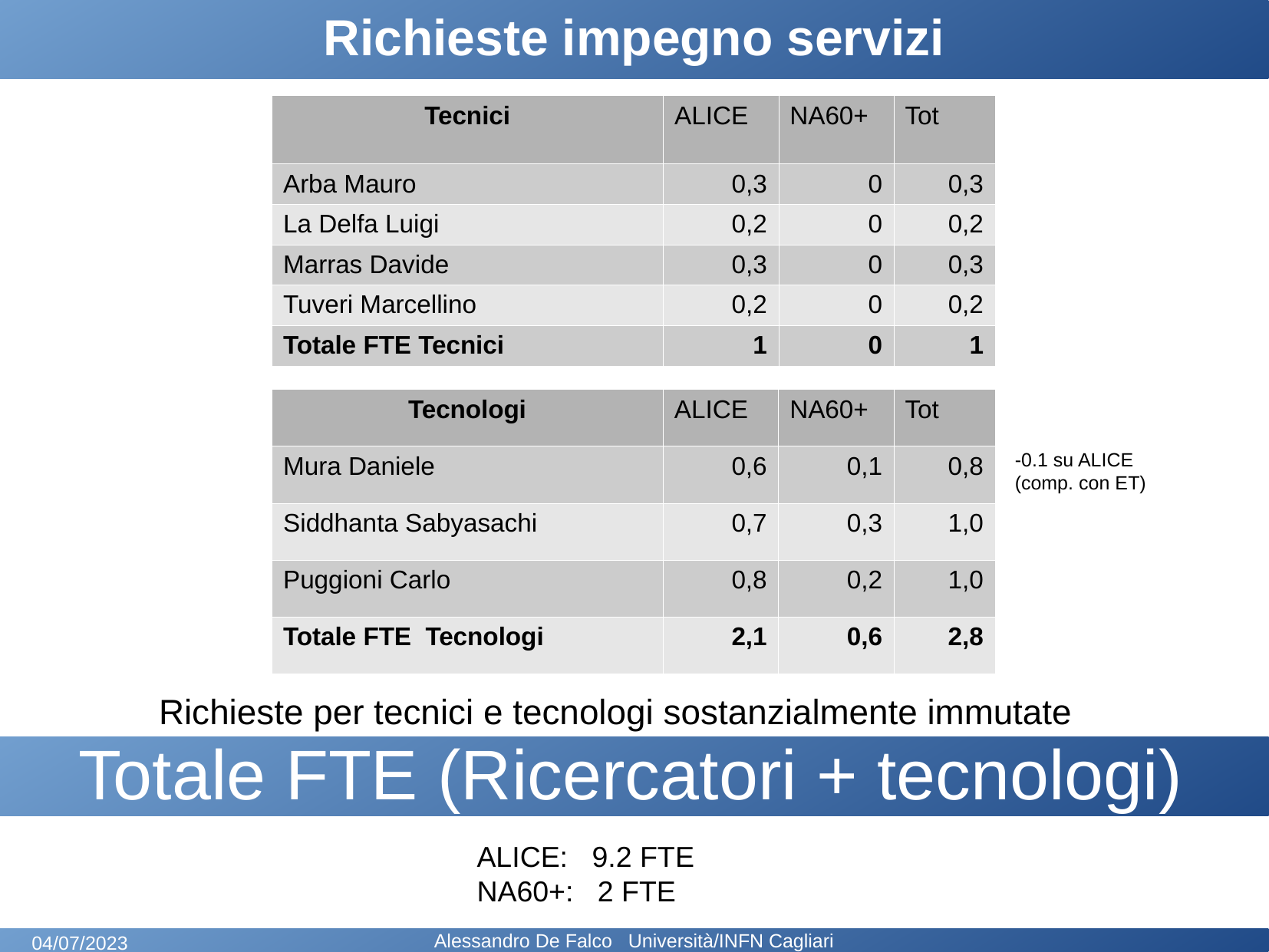

# Richieste impegno servizi
| Tecnici | ALICE | NA60+ | Tot |
| --- | --- | --- | --- |
| Arba Mauro | 0,3 | 0 | 0,3 |
| La Delfa Luigi | 0,2 | 0 | 0,2 |
| Marras Davide | 0,3 | 0 | 0,3 |
| Tuveri Marcellino | 0,2 | 0 | 0,2 |
| Totale FTE Tecnici | 1 | 0 | 1 |
| Tecnologi | ALICE | NA60+ | Tot |
| --- | --- | --- | --- |
| Mura Daniele | 0,6 | 0,1 | 0,8 |
| Siddhanta Sabyasachi | 0,7 | 0,3 | 1,0 |
| Puggioni Carlo | 0,8 | 0,2 | 1,0 |
| Totale FTE Tecnologi | 2,1 | 0,6 | 2,8 |
-0.1 su ALICE
(comp. con ET)
Richieste per tecnici e tecnologi sostanzialmente immutate
    Totale FTE (Ricercatori + tecnologi)
ALICE:   9.2 FTE
NA60+:   2 FTE
Alessandro De Falco   Università/INFN Cagliari
04/07/2023